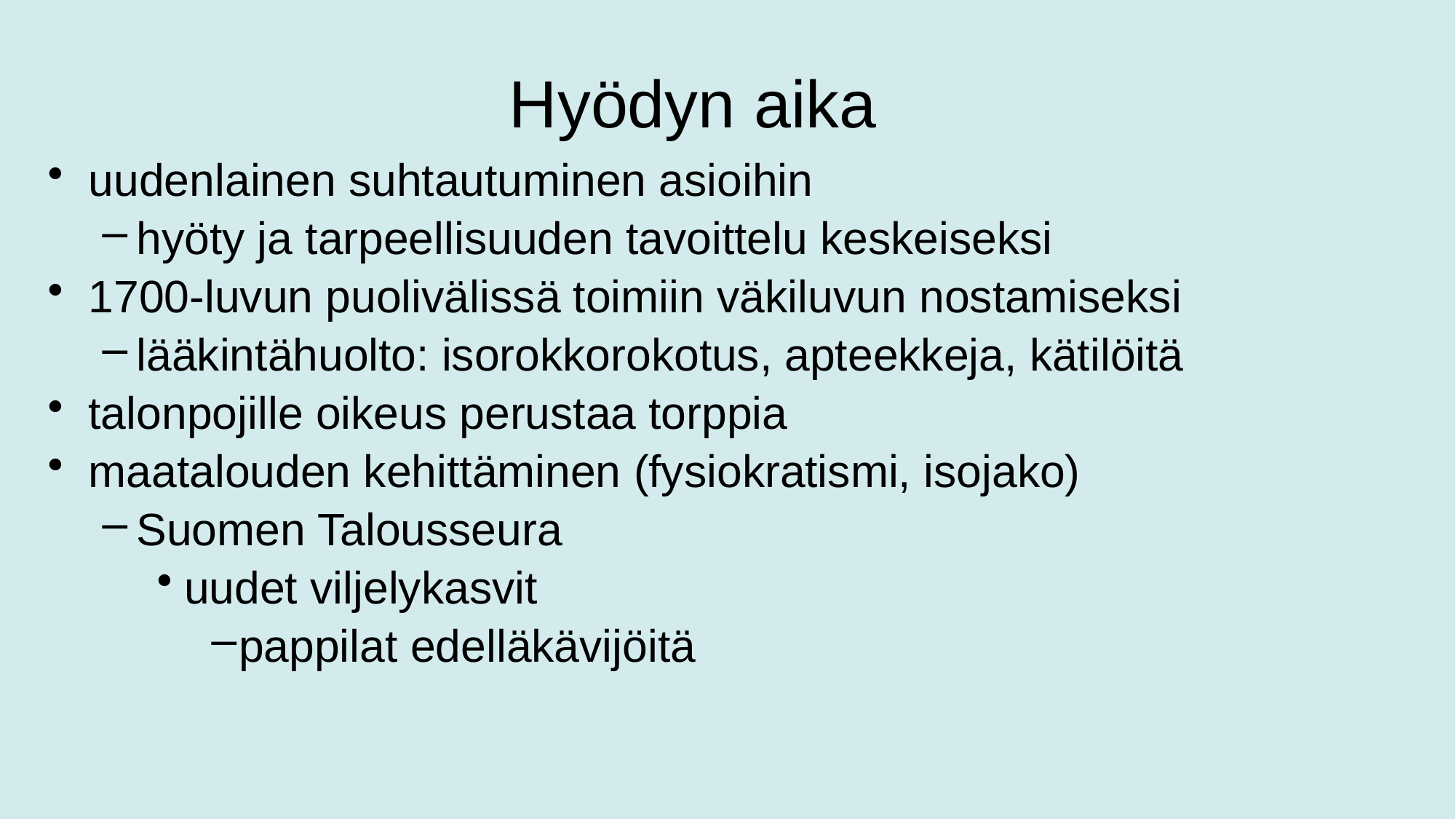

# Hyödyn aika
uudenlainen suhtautuminen asioihin
hyöty ja tarpeellisuuden tavoittelu keskeiseksi
1700-luvun puolivälissä toimiin väkiluvun nostamiseksi
lääkintähuolto: isorokkorokotus, apteekkeja, kätilöitä
talonpojille oikeus perustaa torppia
maatalouden kehittäminen (fysiokratismi, isojako)
Suomen Talousseura
uudet viljelykasvit
pappilat edelläkävijöitä